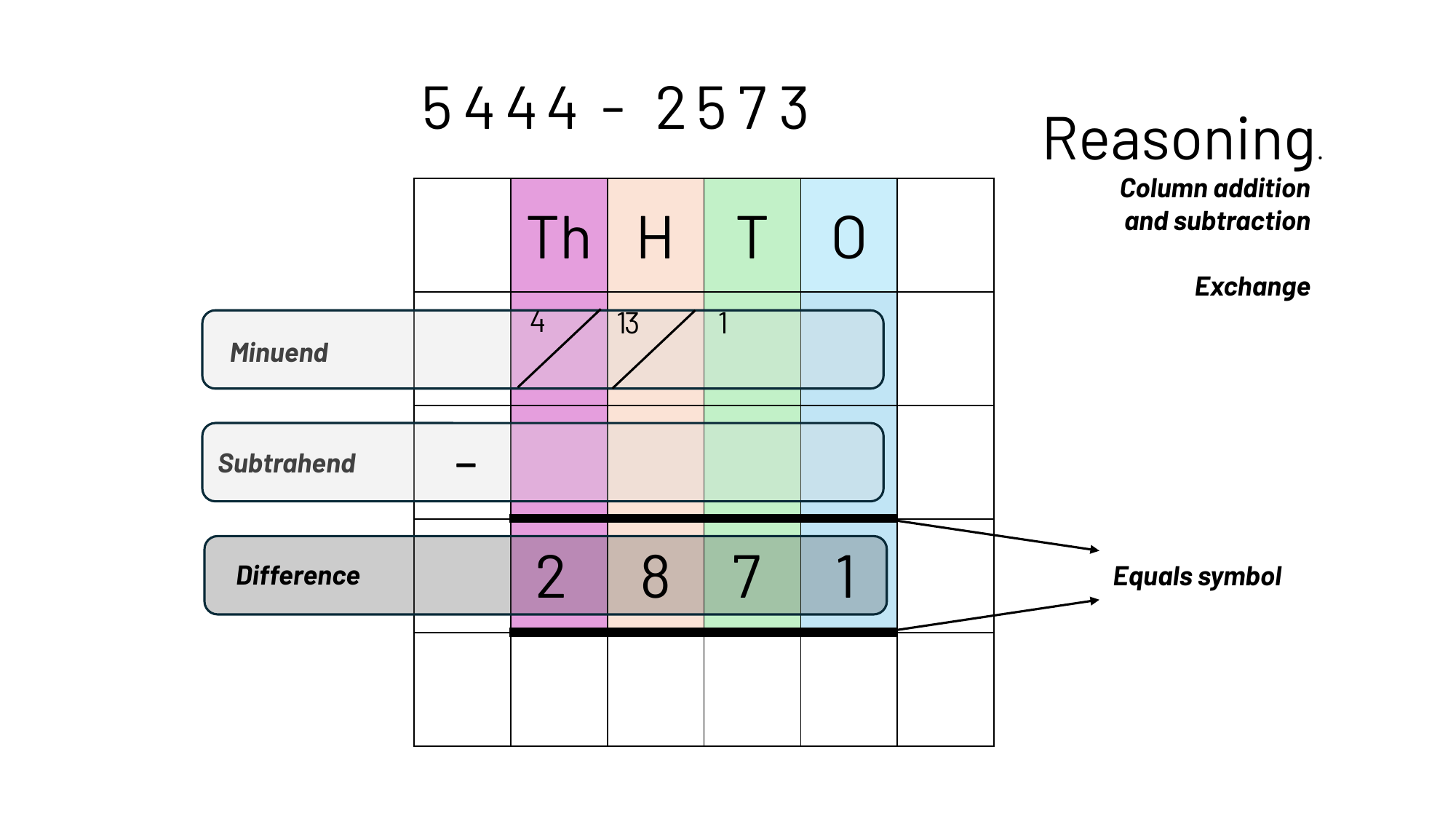

5
4
4
4
-
2
5
7
3
Reasoning.
Column addition
and subtraction

Exchange
|  | Th | H | T | O |  |
| --- | --- | --- | --- | --- | --- |
|  |  |  |  |  |  |
|  |  |  |  |  |  |
|  |  |  |  |  |  |
|  |  |  |  |  |  |
4
3
1
1

Minuend
-

Subtrahend
2
8
7
1

Difference
Equals symbol